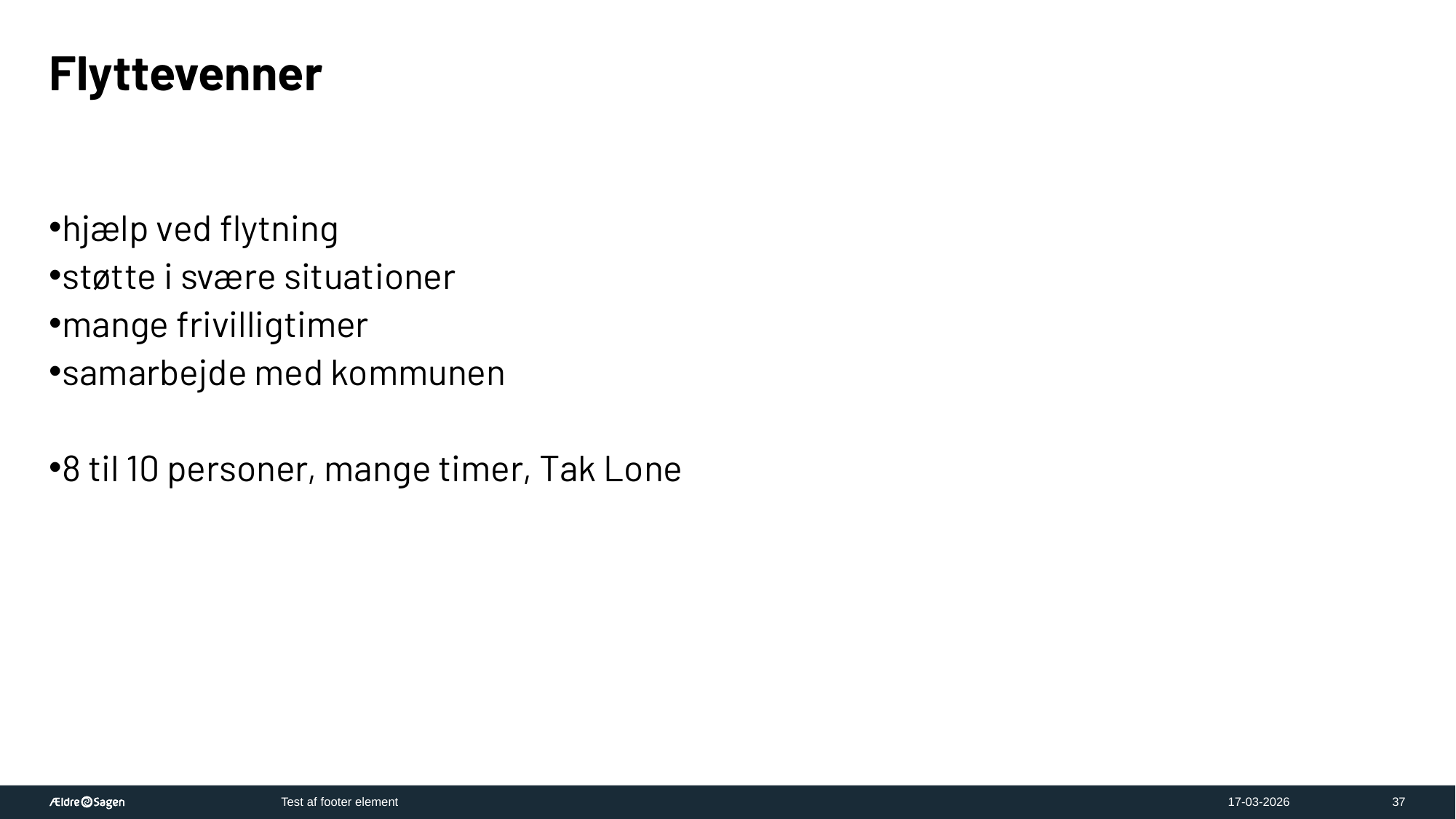

# Flyttevenner
hjælp ved flytning
støtte i svære situationer
mange frivilligtimer
samarbejde med kommunen

8 til 10 personer, mange timer, Tak Lone

Test af footer element
17-03-2026
37